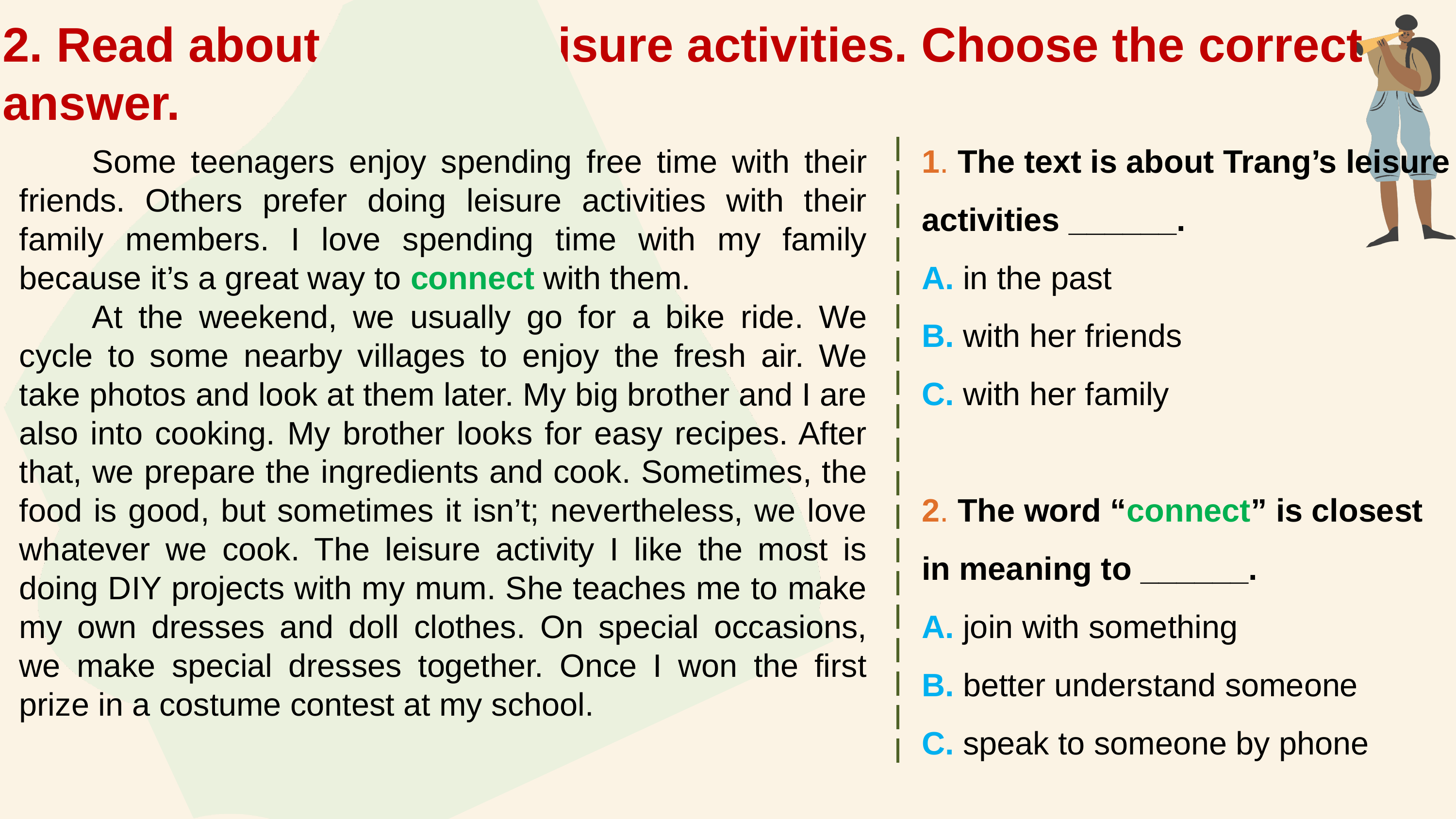

2. Read about Trang’s leisure activities. Choose the correct answer.

1. The text is about Trang’s leisure activities ______.
A. in the past
B. with her friends
C. with her family

2. The word “connect” is closest in meaning to ______.
A. join with something
B. better understand someone
C. speak to someone by phone
	Some teenagers enjoy spending free time with their friends. Others prefer doing leisure activities with their family members. I love spending time with my family because it’s a great way to connect with them.
	At the weekend, we usually go for a bike ride. We cycle to some nearby villages to enjoy the fresh air. We take photos and look at them later. My big brother and I are also into cooking. My brother looks for easy recipes. After that, we prepare the ingredients and cook. Sometimes, the food is good, but sometimes it isn’t; nevertheless, we love whatever we cook. The leisure activity I like the most is doing DIY projects with my mum. She teaches me to make my own dresses and doll clothes. On special occasions, we make special dresses together. Once I won the first prize in a costume contest at my school.